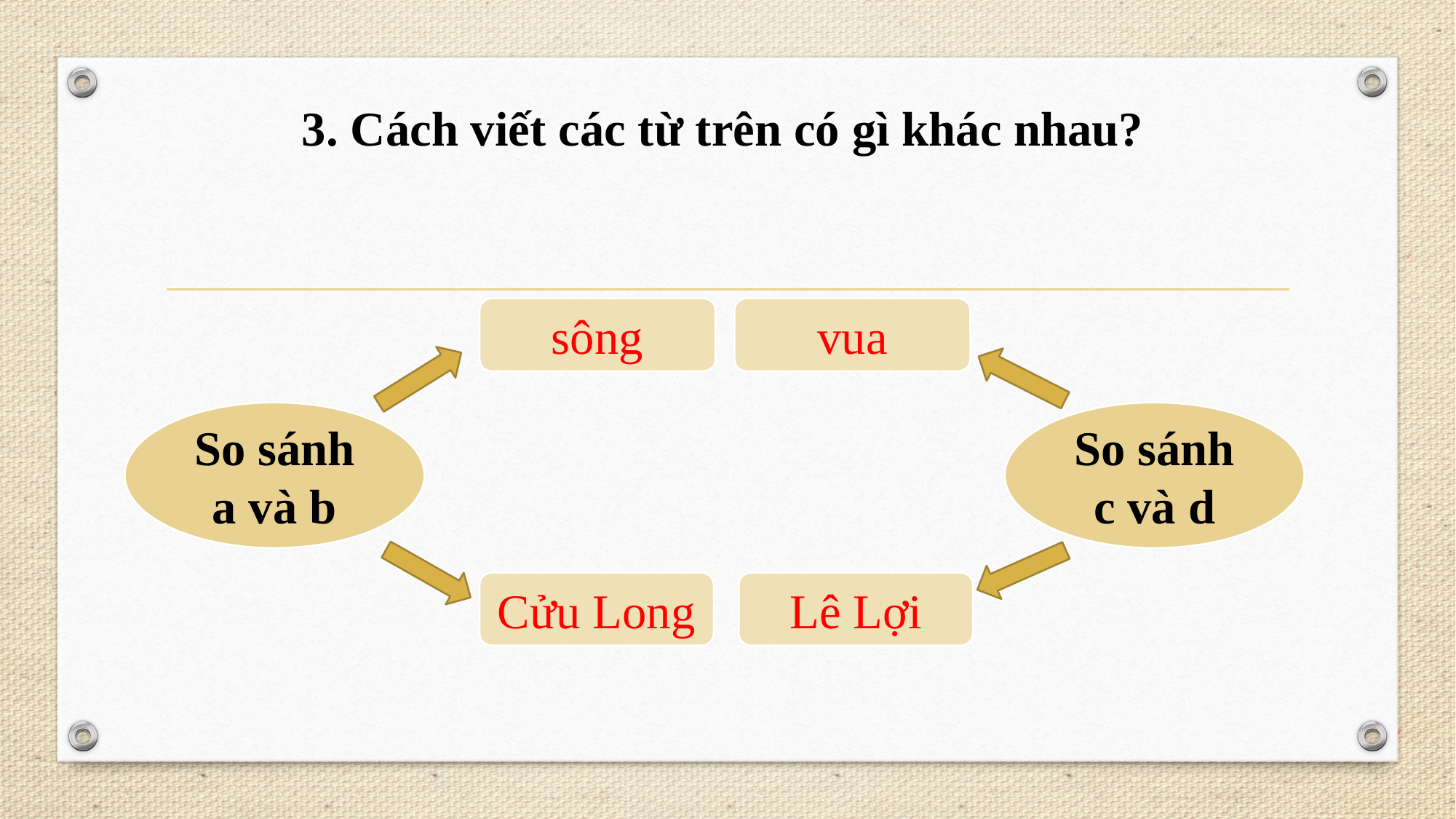

3. Cách viết các từ trên có gì khác nhau?
sông
vua

So sánh a và b
So sánh c và d

Cửu Long
Lê Lợi